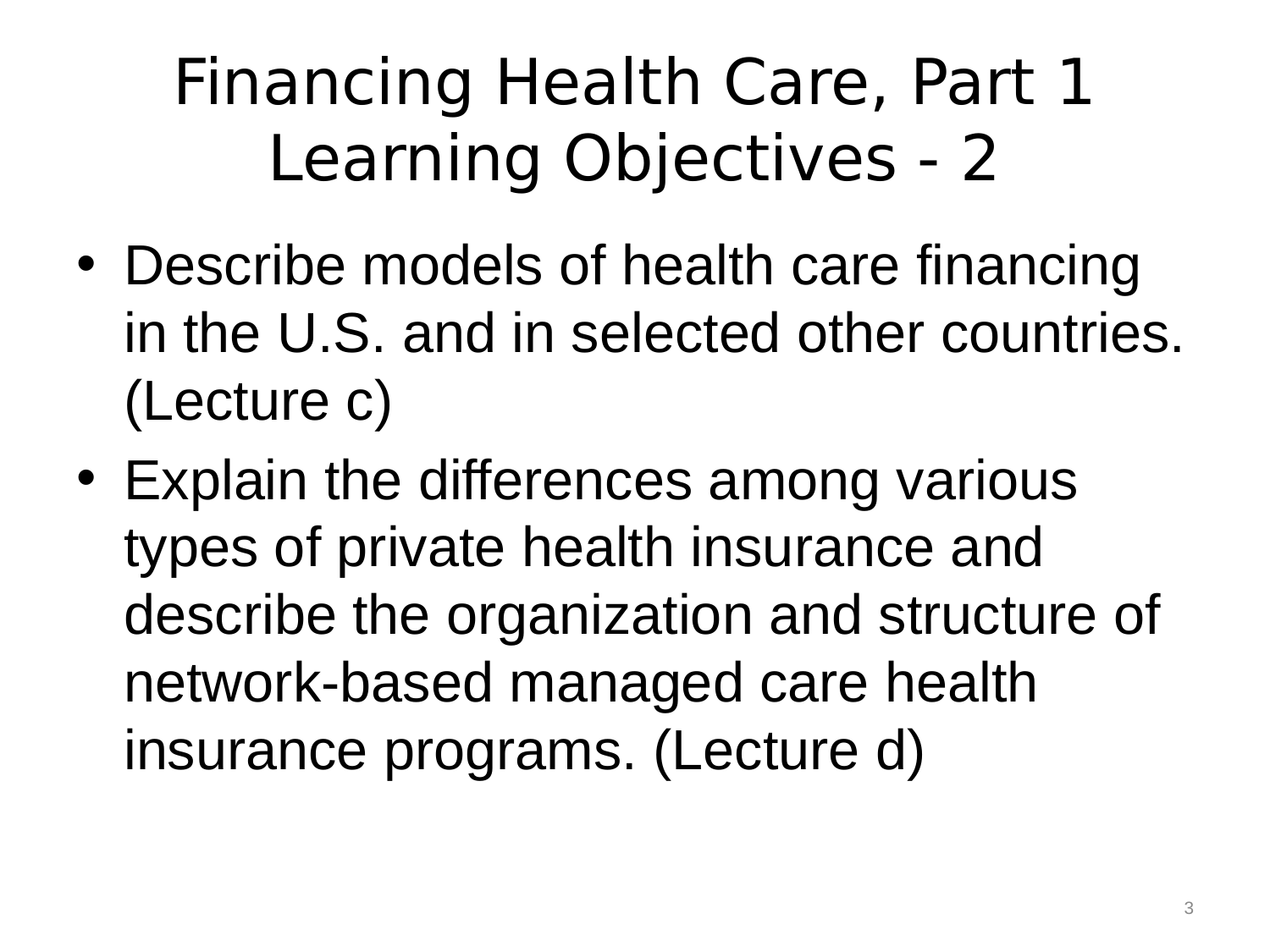

# Financing Health Care, Part 1 Learning Objectives - 2
Describe models of health care financing in the U.S. and in selected other countries. (Lecture c)
Explain the differences among various types of private health insurance and describe the organization and structure of network-based managed care health insurance programs. (Lecture d)
3